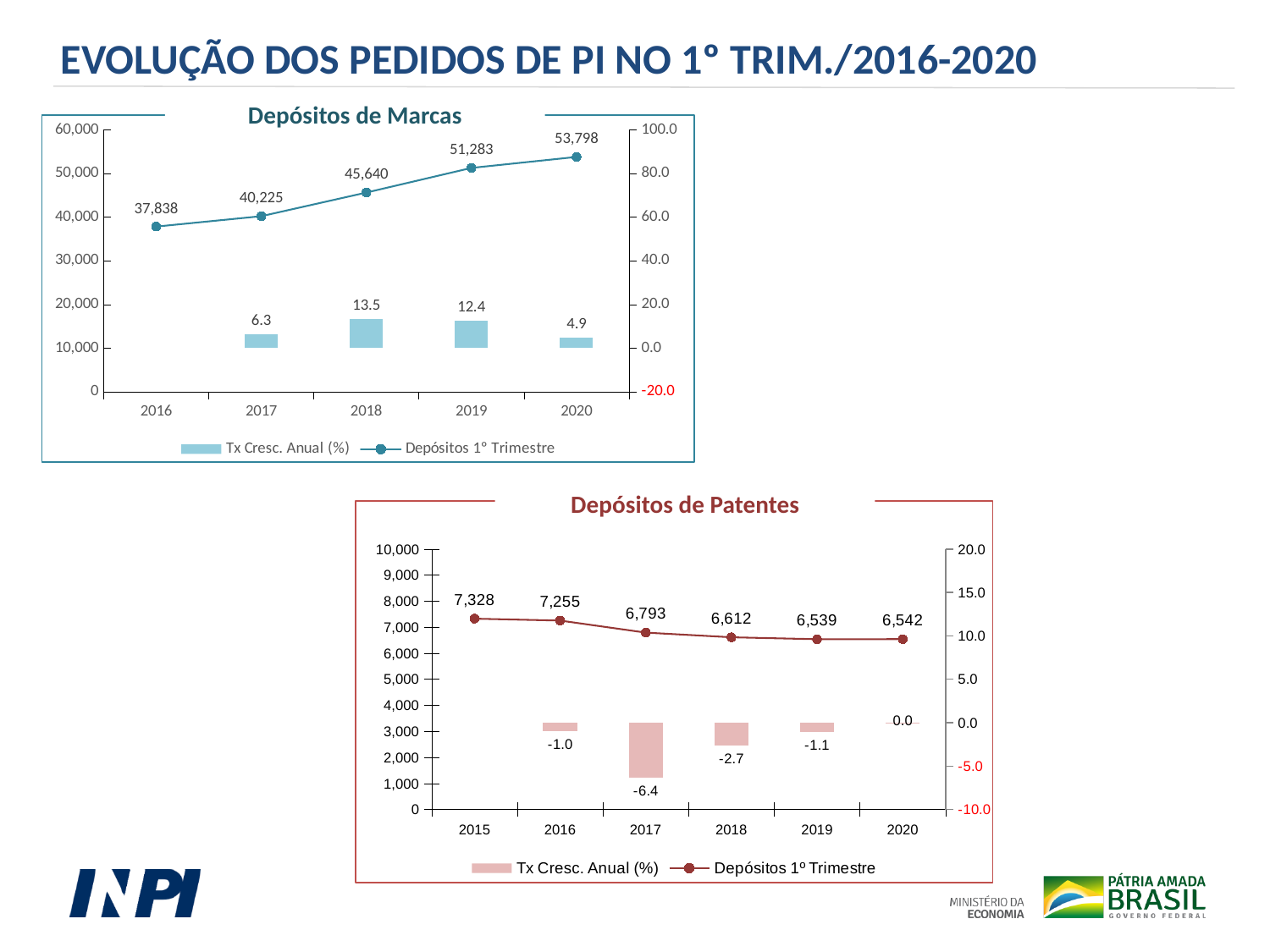

EVOLUÇÃO DOS PEDIDOS DE PI NO 1º TRIM./2016-2020
Depósitos de Marcas

### Chart

| Category | Tx Cresc. Anual (%) | Depósitos 1º Trimestre |
|---|---|---|
| 2016 | None | 37838.0 |
| 2017 | 6.308472963687306 | 40225.0 |
| 2018 | 13.461777501553751 | 45640.0 |
| 2019 | 12.364154250657311 | 51283.0 |
| 2020 | 4.9041592730534544 | 53798.0 |
Depósitos de Patentes

### Chart

| Category | Tx Cresc. Anual (%) | Depósitos 1º Trimestre |
|---|---|---|
| 2015 | None | 7328.0 |
| 2016 | -0.9961790393013148 | 7255.0 |
| 2017 | -6.368022053756029 | 6793.0 |
| 2018 | -2.6645075813337304 | 6612.0 |
| 2019 | -1.104053236539626 | 6539.0 |
| 2020 | 0.04587857470561563 | 6542.0 |